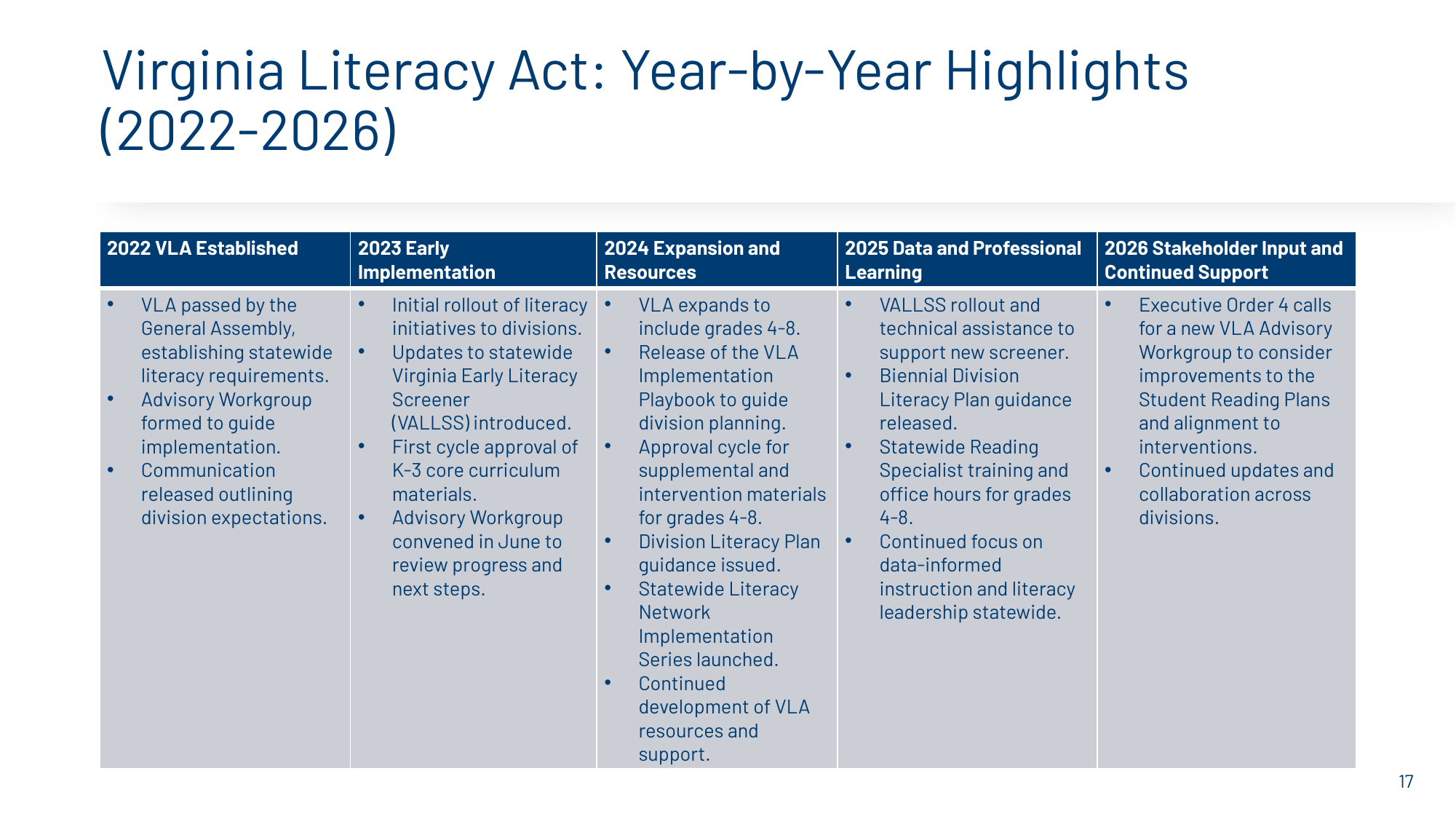

# Virginia Literacy Act: Year-by-Year Highlights (2022-2026)
| 2022 VLA Established | 2023 Early Implementation | 2024 Expansion and Resources | 2025 Data and Professional Learning | 2026 Stakeholder Input and Continued Support |
| --- | --- | --- | --- | --- |
| VLA passed by the General Assembly, establishing statewide literacy requirements. Advisory Workgroup formed to guide implementation. Communication released outlining division expectations. | Initial rollout of literacy initiatives to divisions. Updates to statewide Virginia Early Literacy Screener (VALLSS) introduced.  First cycle approval of K-3 core curriculum materials. Advisory Workgroup convened in June to review progress and next steps. | VLA expands to include grades 4-8.  Release of the VLA Implementation Playbook to guide division planning. Approval cycle for supplemental and intervention materials for grades 4-8. Division Literacy Plan guidance issued. Statewide Literacy Network Implementation Series launched. Continued development of VLA resources and support. | VALLSS rollout and technical assistance to support new screener.  Biennial Division Literacy Plan guidance released.  Statewide Reading Specialist training and office hours for grades 4-8. Continued focus on data-informed instruction and literacy leadership statewide. | Executive Order 4 calls for a new VLA Advisory Workgroup to consider improvements to the Student Reading Plans and alignment to interventions. Continued updates and collaboration across divisions. |
17